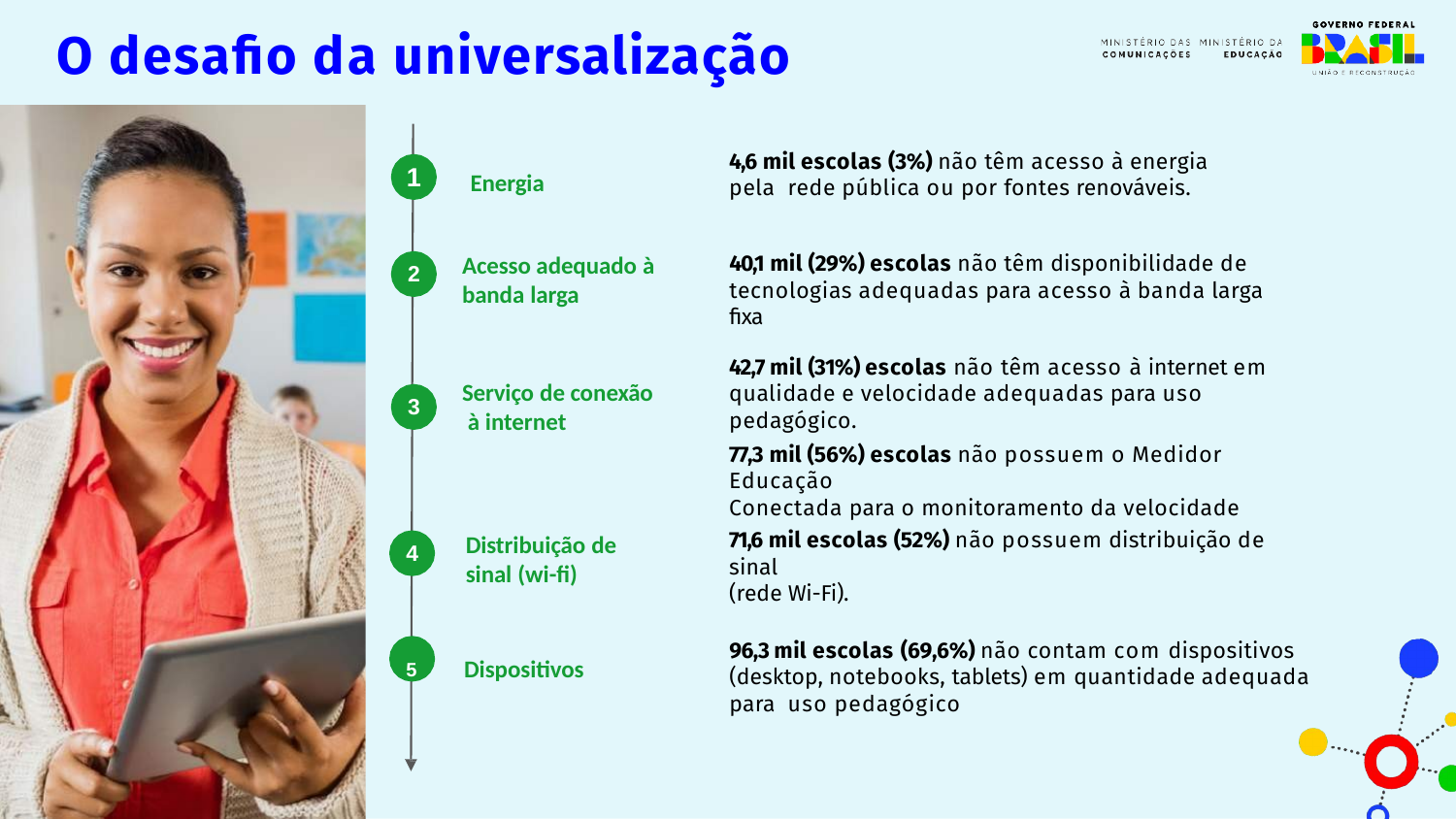

# O desafio da universalização

4,6 mil escolas (3%) não têm acesso à energia pela  rede pública ou por fontes renováveis.

1
Energia
40,1 mil (29%) escolas não têm disponibilidade de
tecnologias adequadas para acesso à banda larga fixa
Acesso adequado à
banda larga
2
42,7 mil (31%) escolas não têm acesso à internet em  qualidade e velocidade adequadas para uso pedagógico.
77,3 mil (56%) escolas não possuem o Medidor Educação
Conectada para o monitoramento da velocidade
Serviço de conexão  à internet

3
71,6 mil escolas (52%) não possuem distribuição de sinal
(rede Wi-Fi).
Distribuição de
sinal (wi-fi)

4
96,3 mil escolas (69,6%) não contam com dispositivos  (desktop, notebooks, tablets) em quantidade adequada para  uso pedagógico

5	Dispositivos